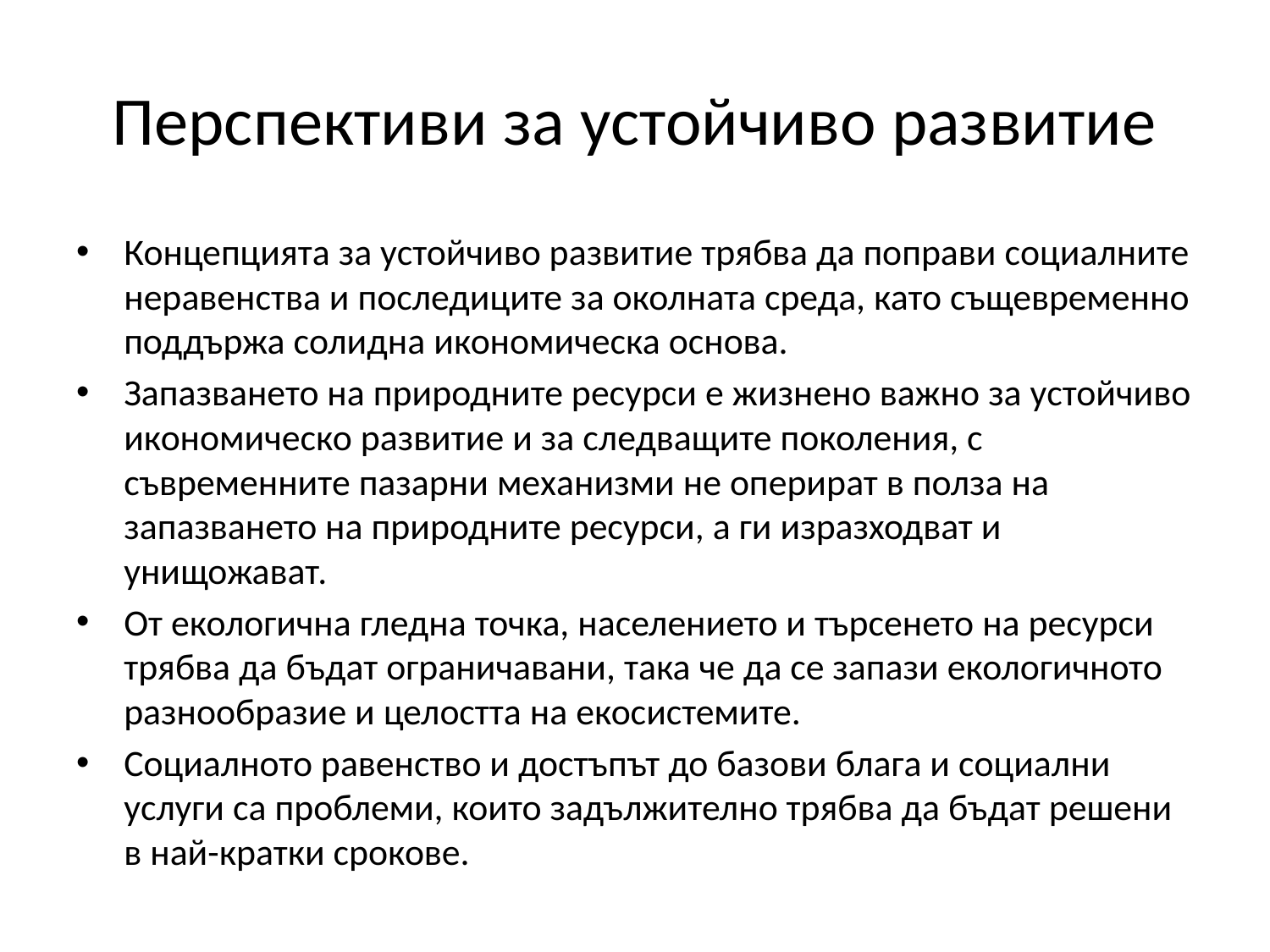

# Перспективи за устойчиво развитие
Концепцията за устойчиво развитие трябва да поправи социалните неравенства и последиците за околната среда, като същевременно поддържа солидна икономическа основа.
Запазването на природните ресурси е жизнено важно за устойчиво икономическо развитие и за следващите поколения, с съвременните пазарни механизми не оперират в полза на запазването на природните ресурси, а ги изразходват и унищожават.
От екологична гледна точка, населението и търсенето на ресурси трябва да бъдат ограничавани, така че да се запази екологичното разнообразие и целостта на екосистемите.
Социалното равенство и достъпът до базови блага и социални услуги са проблеми, които задължително трябва да бъдат решени в най-кратки срокове.